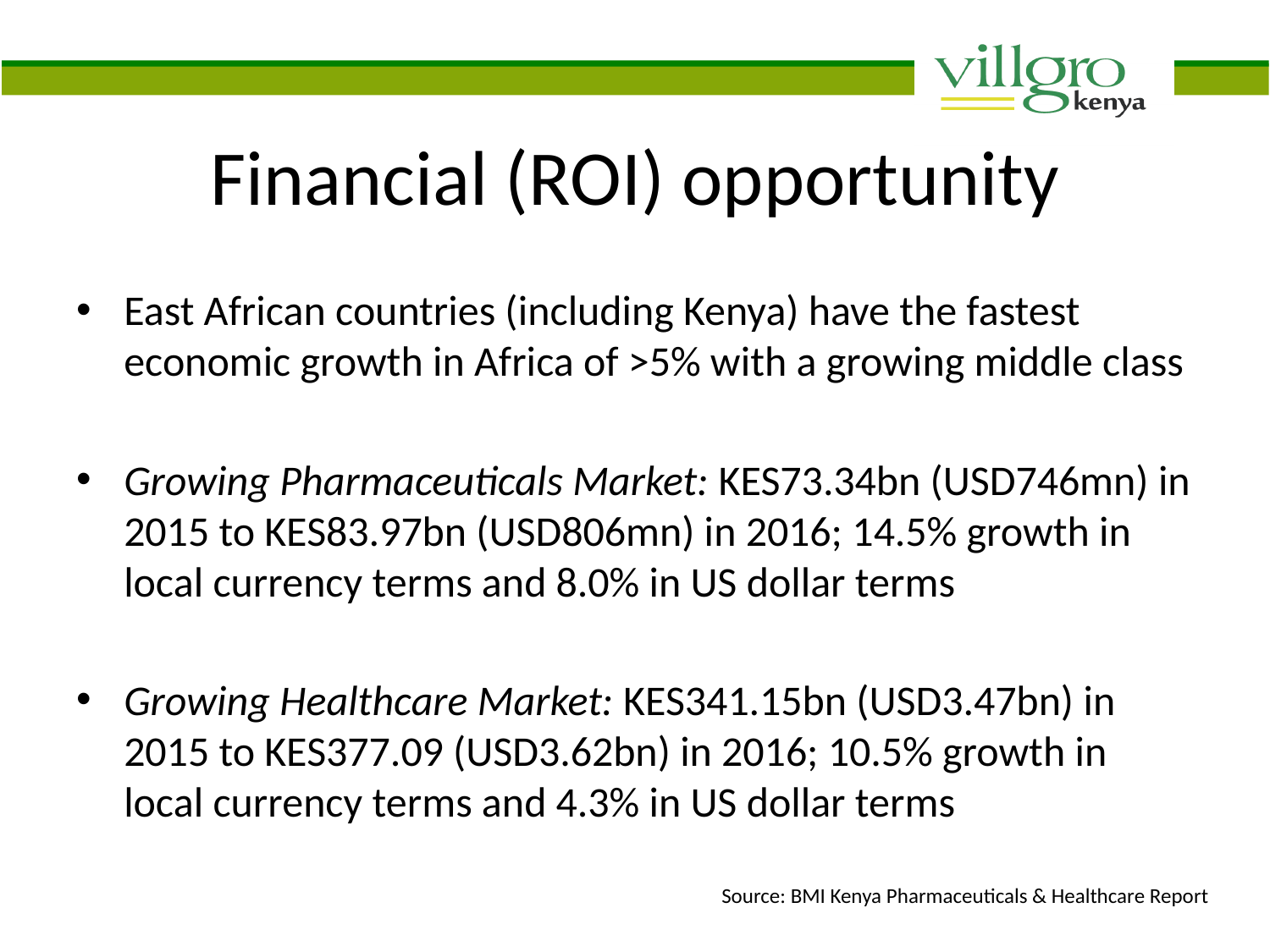

# Financial (ROI) opportunity
East African countries (including Kenya) have the fastest economic growth in Africa of >5% with a growing middle class

Growing Pharmaceuticals Market: KES73.34bn (USD746mn) in 2015 to KES83.97bn (USD806mn) in 2016; 14.5% growth in local currency terms and 8.0% in US dollar terms

Growing Healthcare Market: KES341.15bn (USD3.47bn) in 2015 to KES377.09 (USD3.62bn) in 2016; 10.5% growth in local currency terms and 4.3% in US dollar terms

Source: BMI Kenya Pharmaceuticals & Healthcare Report